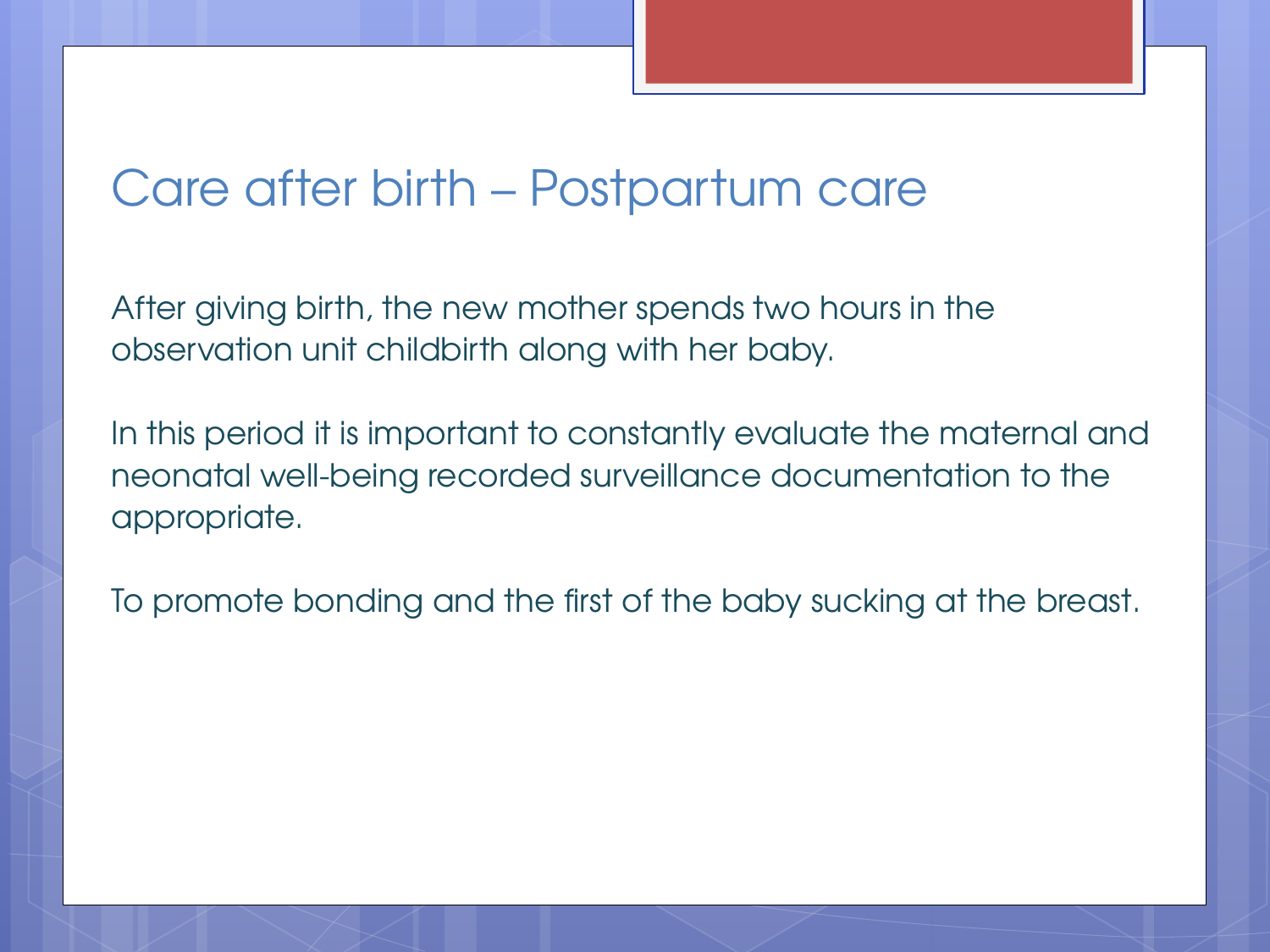

# Care after birth – Postpartum care
After giving birth, the new mother spends two hours in the observation unit childbirth along with her ​​baby.

In this period it is important to constantly evaluate the maternal and neonatal well-being recorded surveillance documentation to the appropriate.

To promote bonding and the first of the baby sucking at the breast.